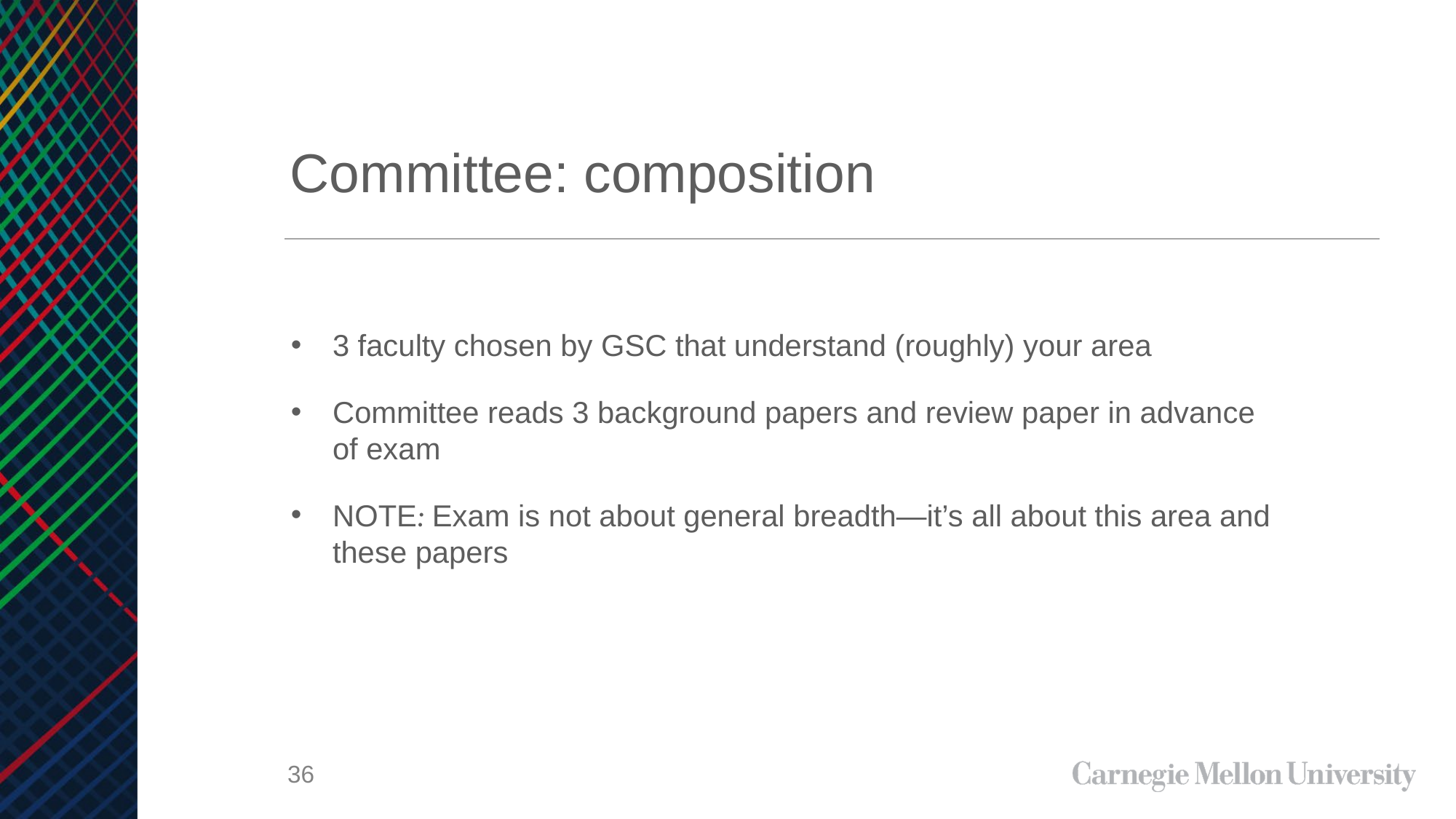

# Committee: composition
3 faculty chosen by GSC that understand (roughly) your area
Committee reads 3 background papers and review paper in advance of exam
NOTE: Exam is not about general breadth—it’s all about this area and these papers
36